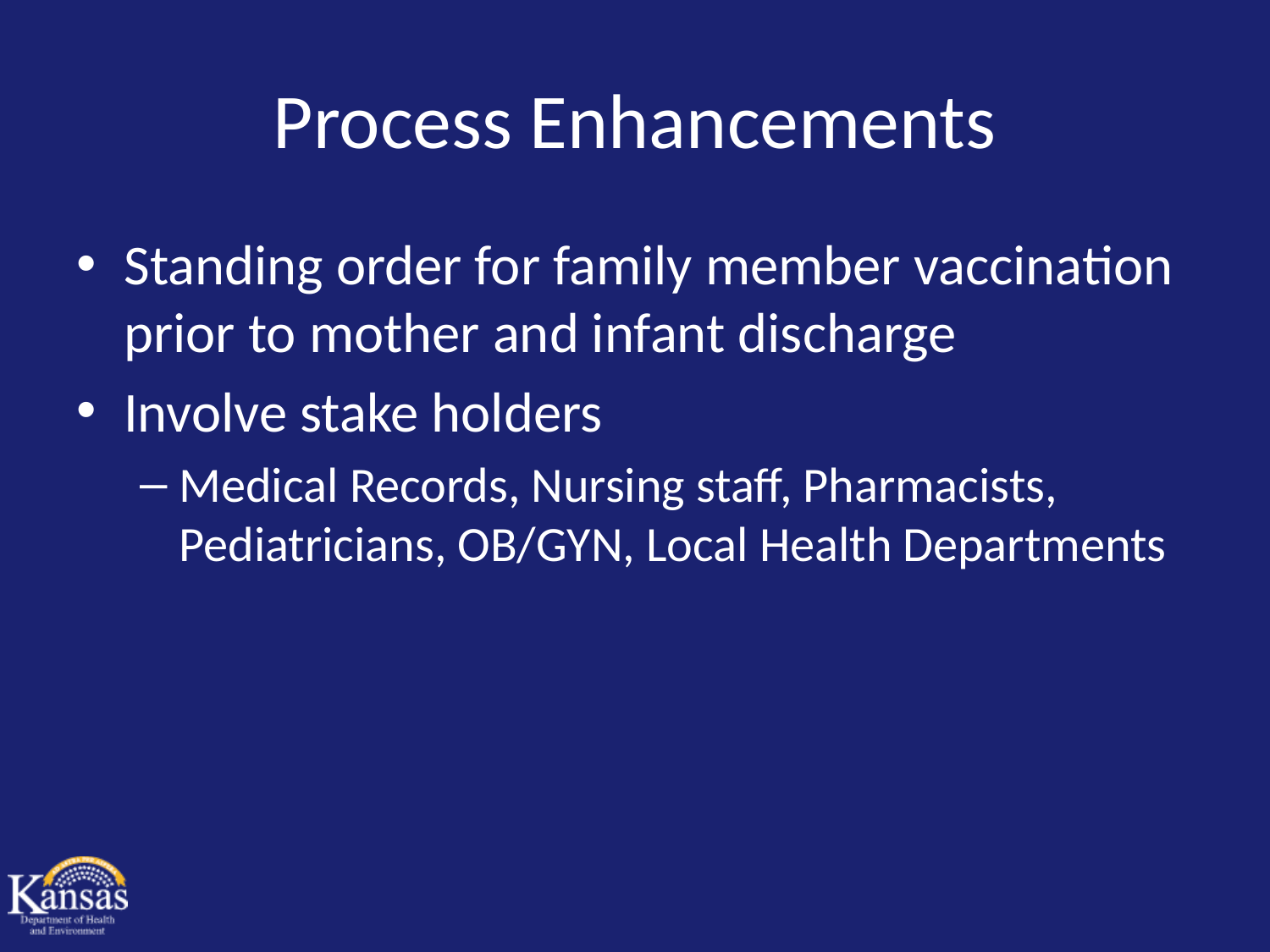

# Process Enhancements
Standing order for family member vaccination prior to mother and infant discharge
Involve stake holders
Medical Records, Nursing staff, Pharmacists, Pediatricians, OB/GYN, Local Health Departments